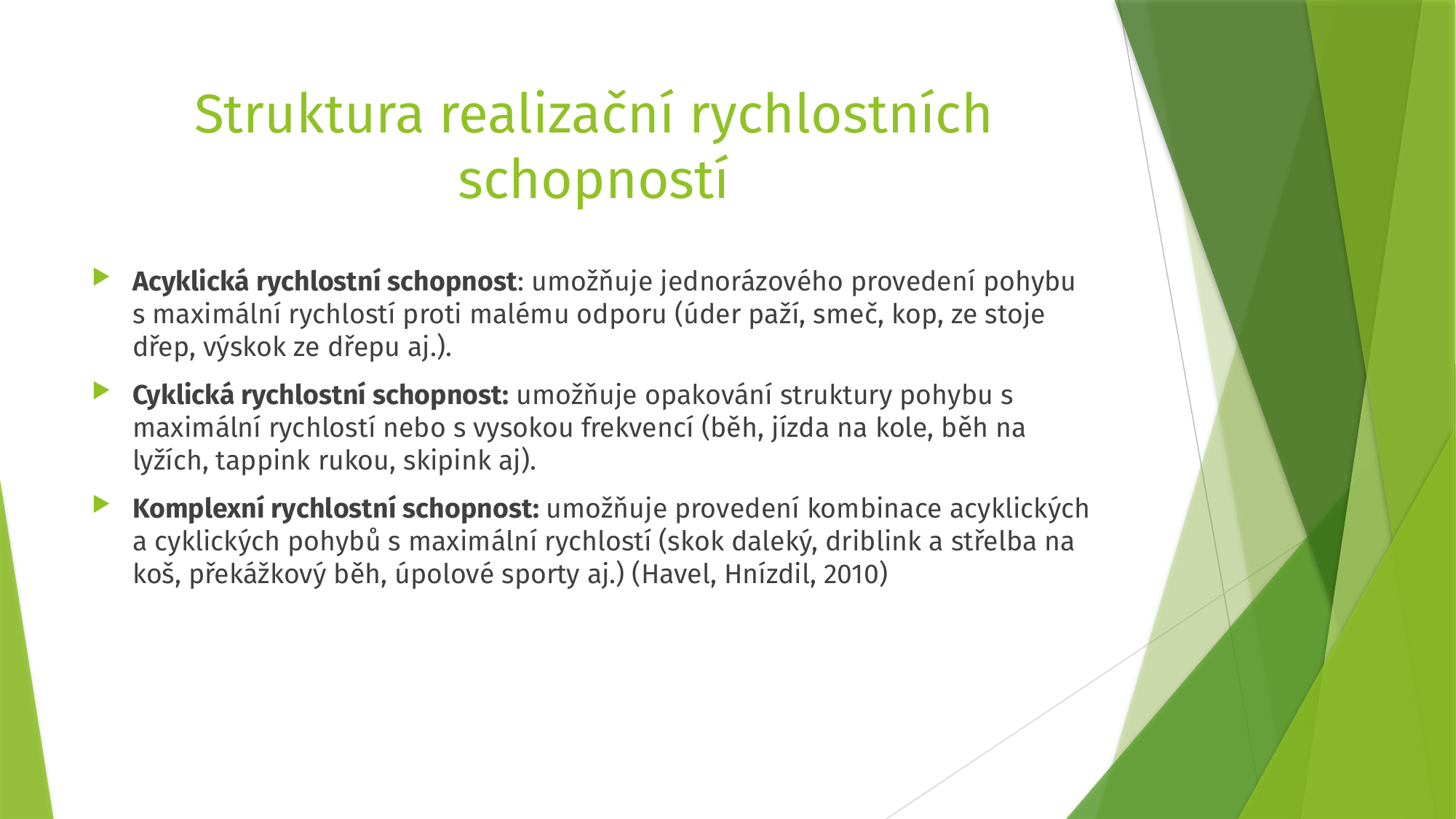

# Struktura realizační rychlostních schopností
Acyklická rychlostní schopnost: umožňuje jednorázového provedení pohybu s maximální rychlostí proti malému odporu (úder paží, smeč, kop, ze stoje dřep, výskok ze dřepu aj.).
Cyklická rychlostní schopnost: umožňuje opakování struktury pohybu s maximální rychlostí nebo s vysokou frekvencí (běh, jízda na kole, běh na lyžích, tappink rukou, skipink aj).
Komplexní rychlostní schopnost: umožňuje provedení kombinace acyklických a cyklických pohybů s maximální rychlostí (skok daleký, driblink a střelba na koš, překážkový běh, úpolové sporty aj.) (Havel, Hnízdil, 2010)